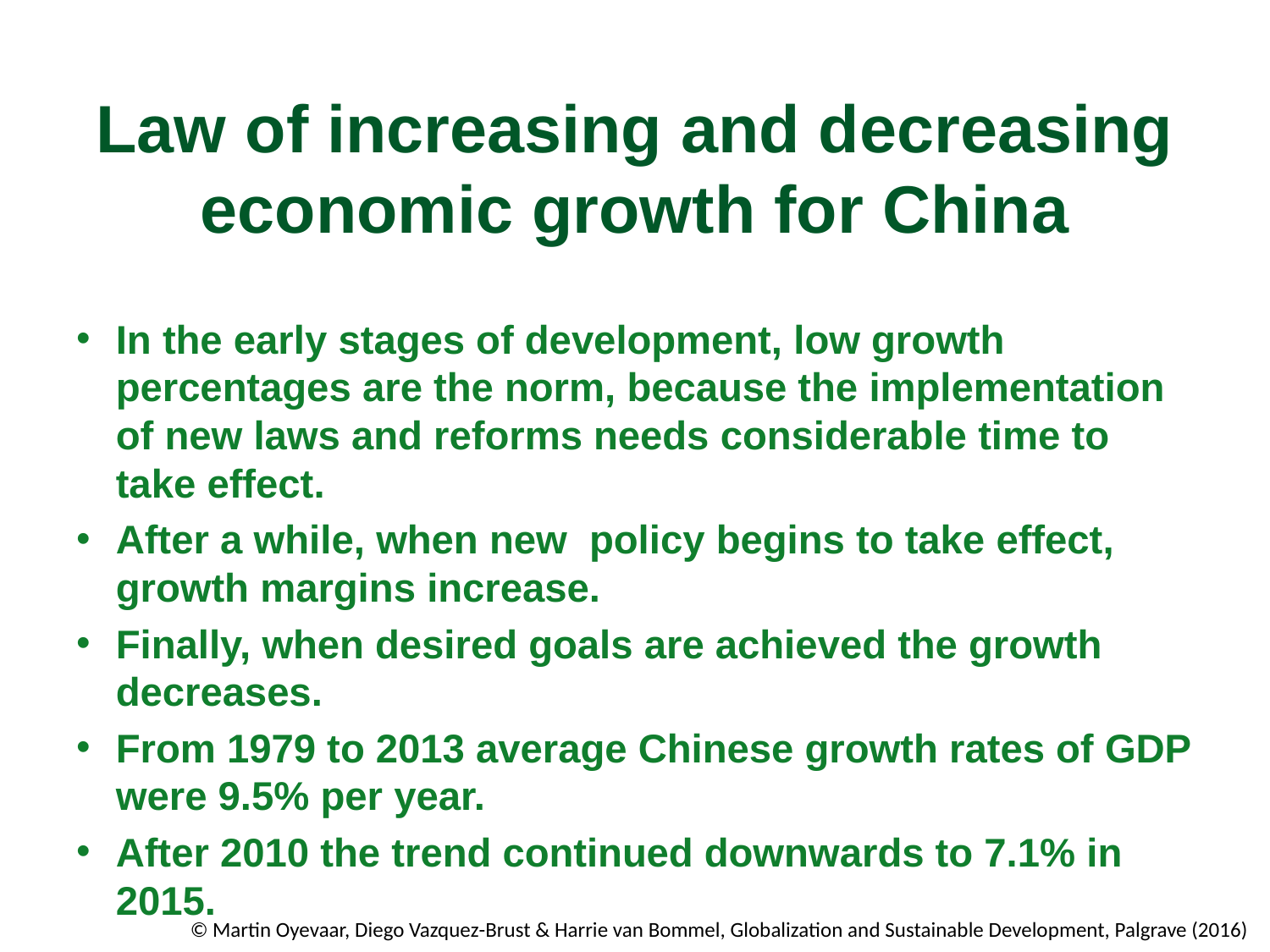

# Law of increasing and decreasing economic growth for China
In the early stages of development, low growth percentages are the norm, because the implementation of new laws and reforms needs considerable time to take effect.
After a while, when new  policy begins to take effect, growth margins increase.
Finally, when desired goals are achieved the growth decreases.
From 1979 to 2013 average Chinese growth rates of GDP were 9.5% per year.
After 2010 the trend continued downwards to 7.1% in 2015.

© Martin Oyevaar, Diego Vazquez-Brust & Harrie van Bommel, Globalization and Sustainable Development, Palgrave (2016)